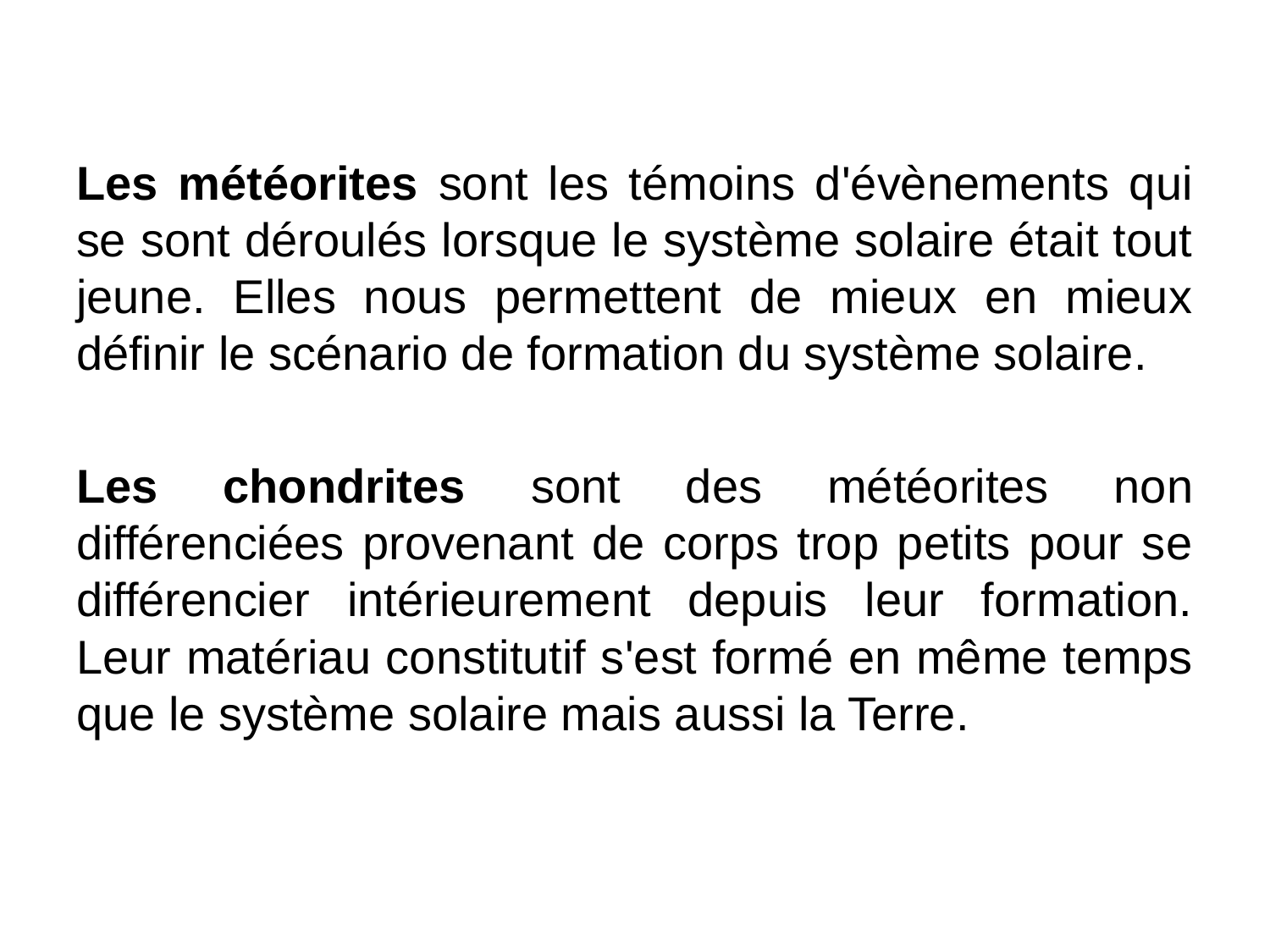

Les météorites sont les témoins d'évènements qui se sont déroulés lorsque le système solaire était tout jeune. Elles nous permettent de mieux en mieux définir le scénario de formation du système solaire.

Les chondrites sont des météorites non différenciées provenant de corps trop petits pour se différencier intérieurement depuis leur formation. Leur matériau constitutif s'est formé en même temps que le système solaire mais aussi la Terre.